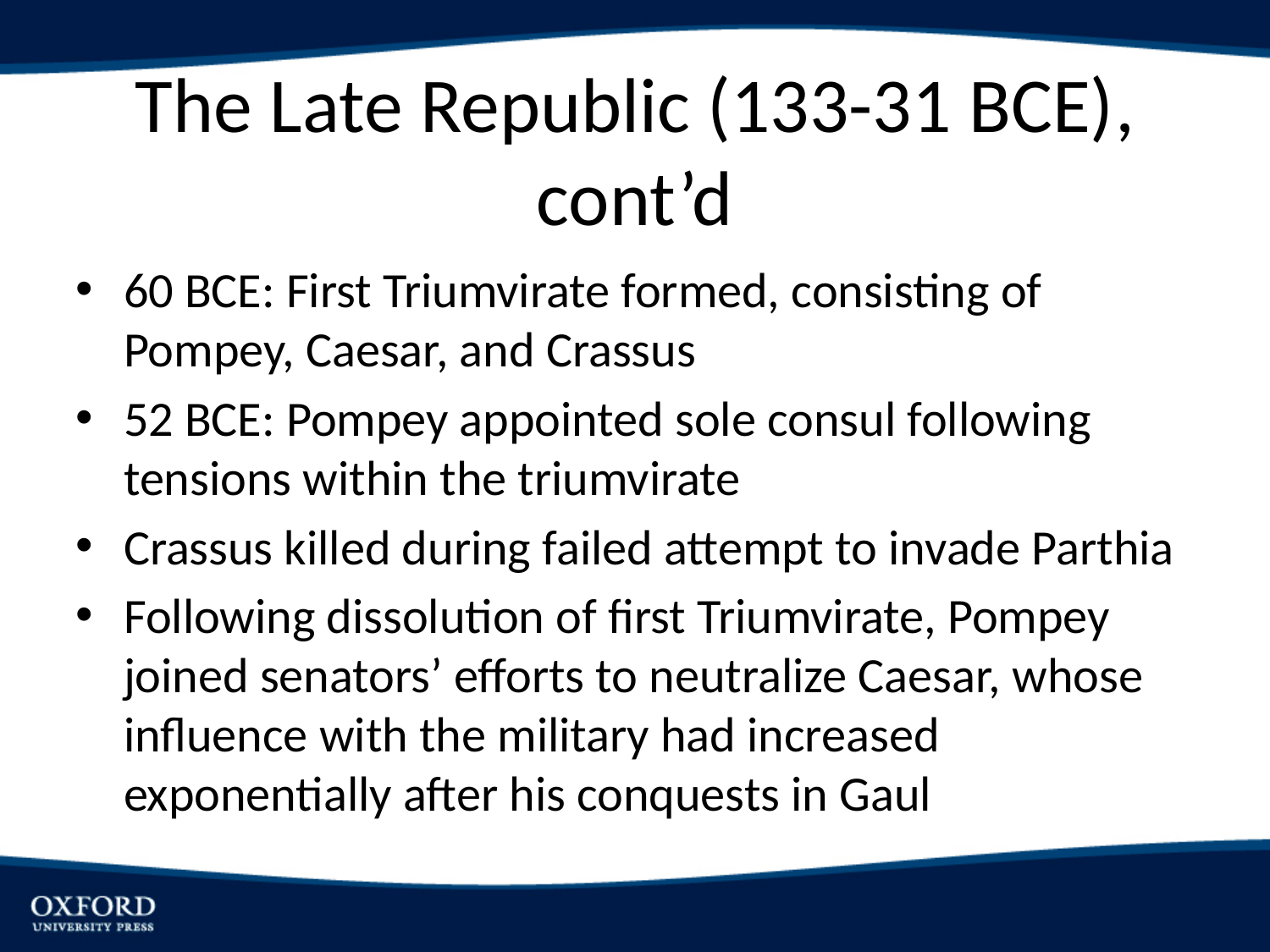

# The Late Republic (133-31 BCE), cont’d
60 BCE: First Triumvirate formed, consisting of Pompey, Caesar, and Crassus
52 BCE: Pompey appointed sole consul following tensions within the triumvirate
Crassus killed during failed attempt to invade Parthia
Following dissolution of first Triumvirate, Pompey joined senators’ efforts to neutralize Caesar, whose influence with the military had increased exponentially after his conquests in Gaul